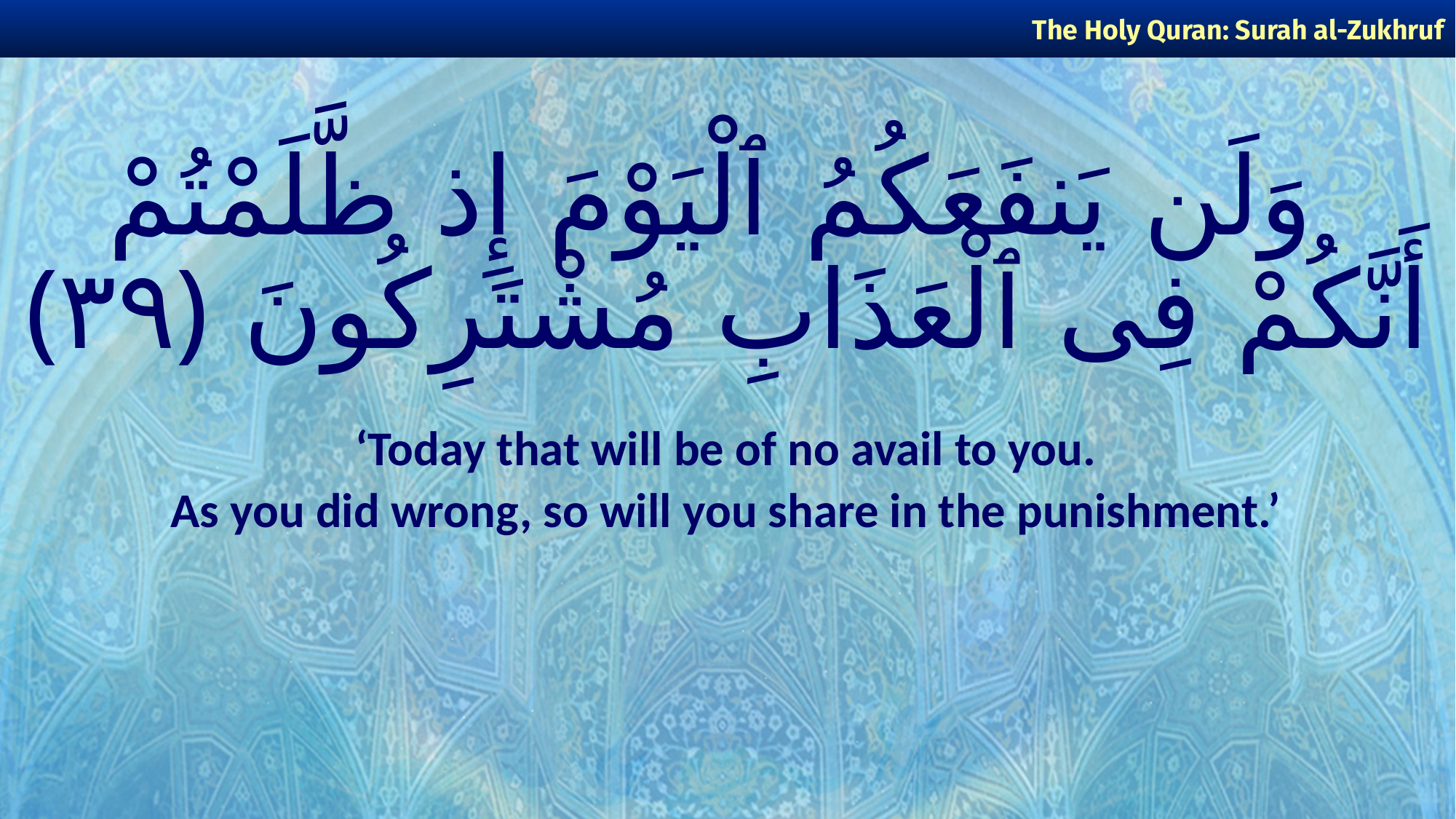

The Holy Quran: Surah al-Zukhruf
# وَلَن يَنفَعَكُمُ ٱلْيَوْمَ إِذ ظَّلَمْتُمْ أَنَّكُمْ فِى ٱلْعَذَابِ مُشْتَرِكُونَ ﴿٣٩﴾
‘Today that will be of no avail to you.
As you did wrong, so will you share in the punishment.’